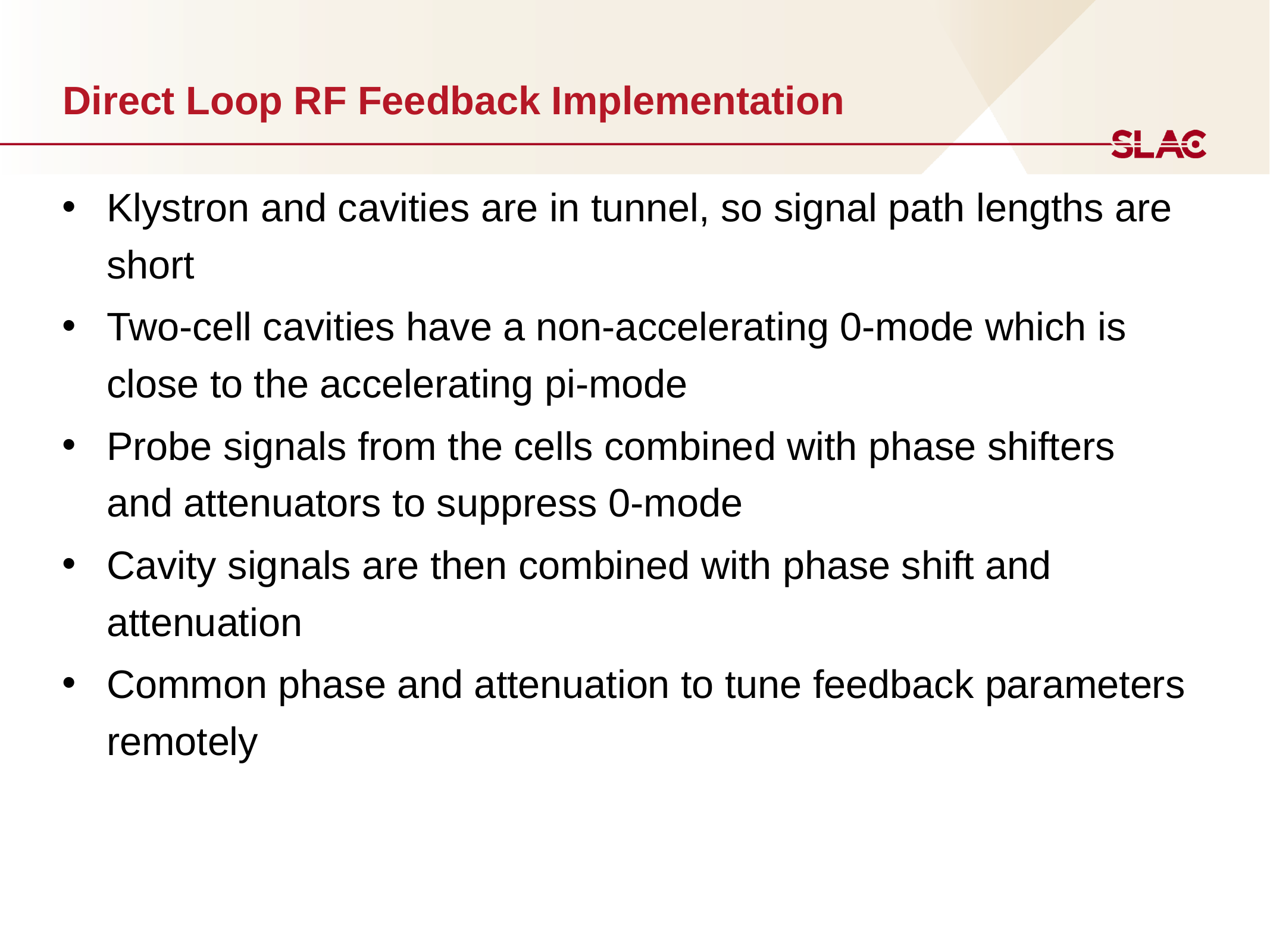

# Direct Loop RF Feedback Implementation
Klystron and cavities are in tunnel, so signal path lengths are short
Two-cell cavities have a non-accelerating 0-mode which is close to the accelerating pi-mode
Probe signals from the cells combined with phase shifters and attenuators to suppress 0-mode
Cavity signals are then combined with phase shift and attenuation
Common phase and attenuation to tune feedback parameters remotely